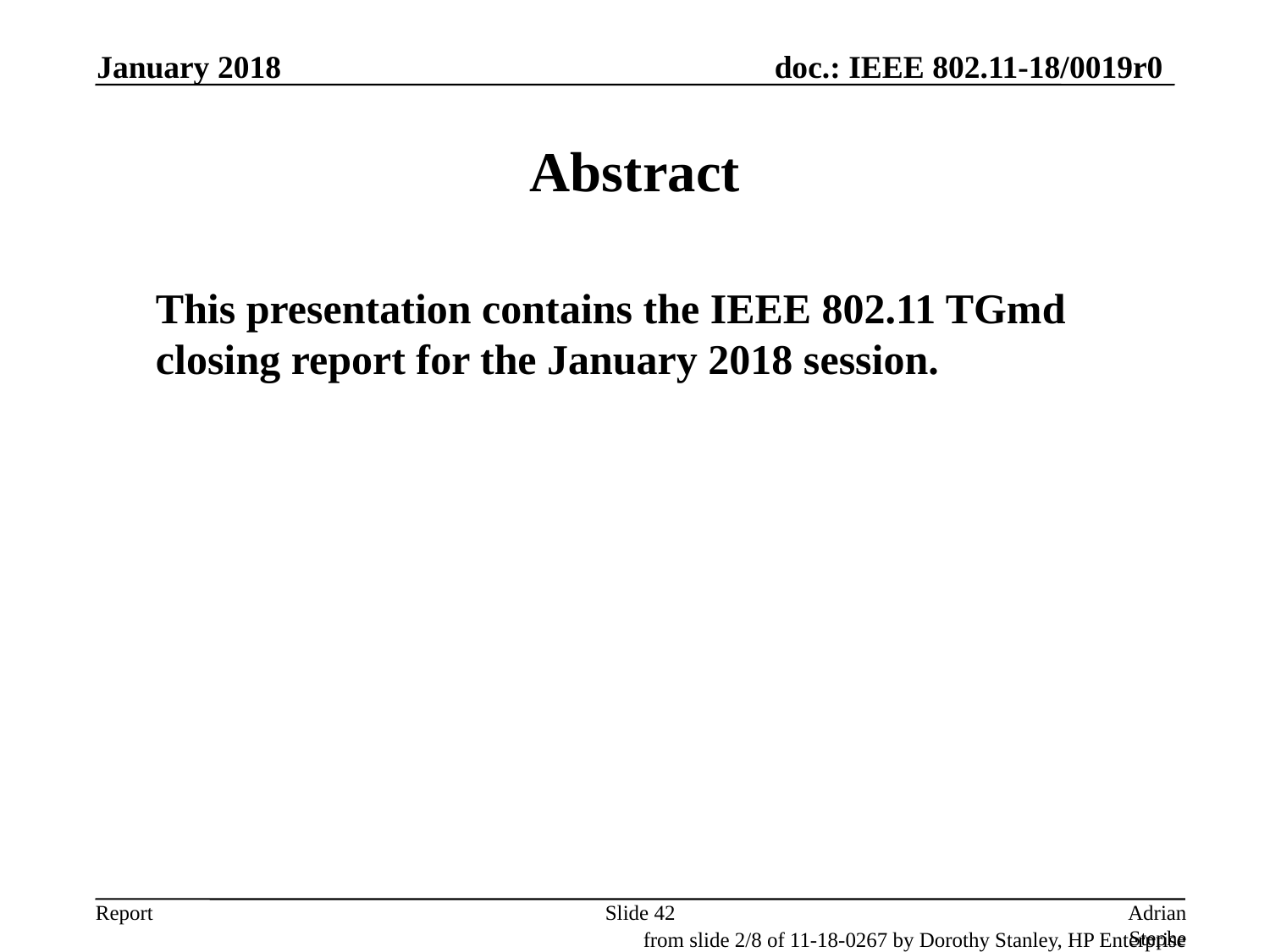

January 2018
# Abstract
	This presentation contains the IEEE 802.11 TGmd closing report for the January 2018 session.
Slide 42
Adrian Stephens, Intel Corporation
from slide 2/8 of 11-18-0267 by Dorothy Stanley, HP Enterprise